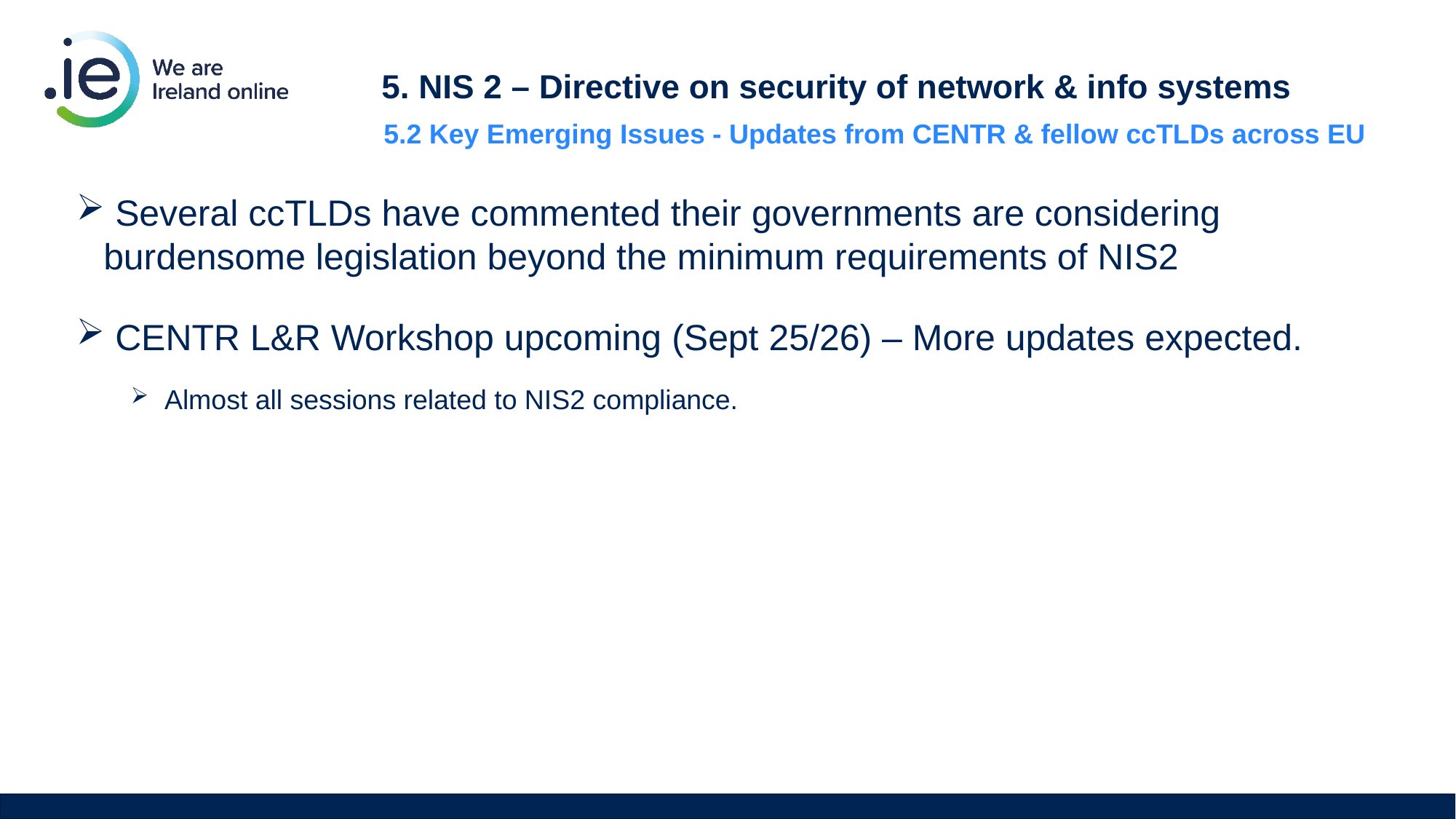

5. NIS 2 – Directive on security of network & info systems
5.2 Key Emerging Issues - Updates from CENTR & fellow ccTLDs across EU
 Several ccTLDs have commented their governments are considering burdensome legislation beyond the minimum requirements of NIS2
 CENTR L&R Workshop upcoming (Sept 25/26) – More updates expected.
 Almost all sessions related to NIS2 compliance.